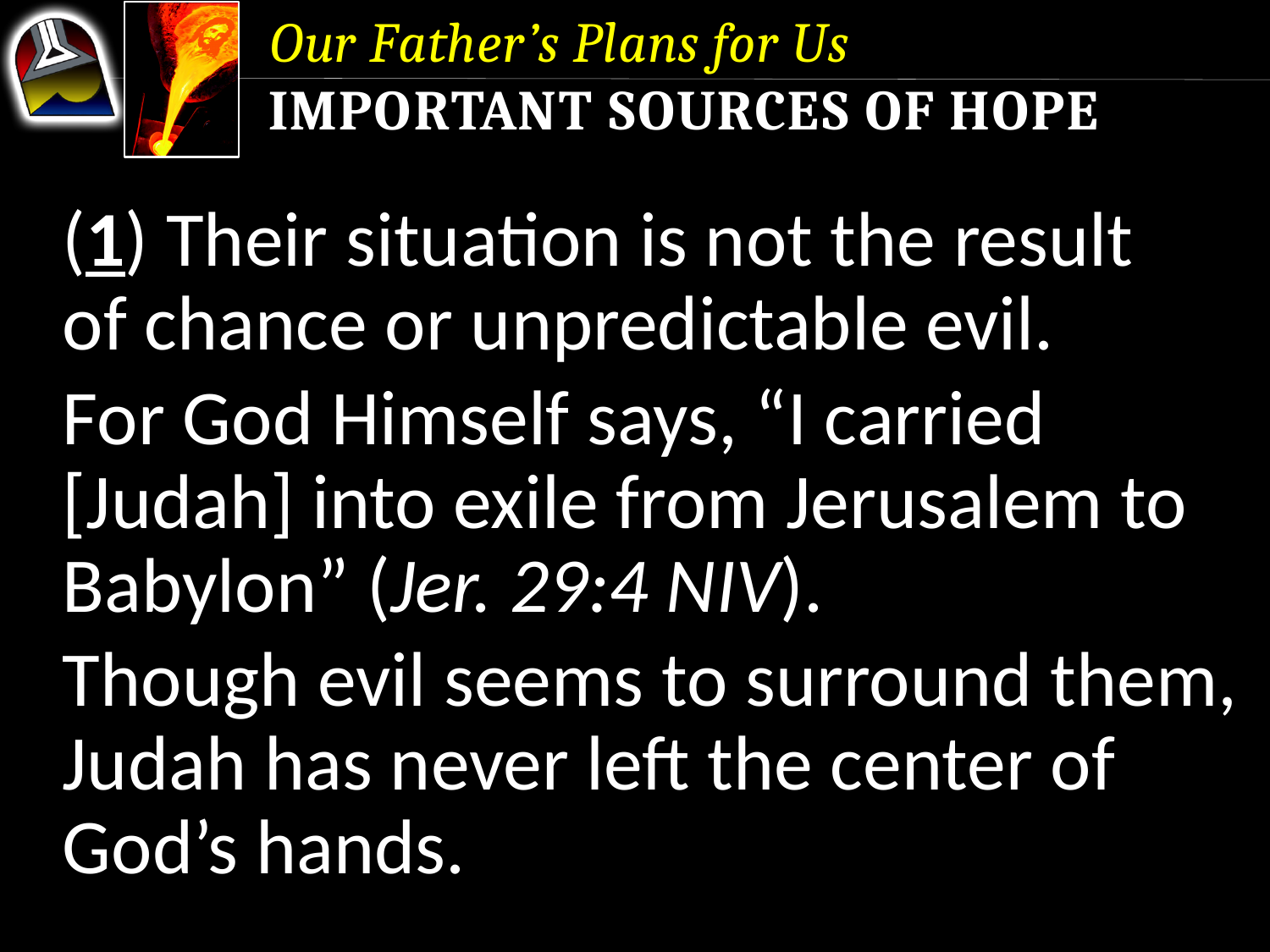

Our Father’s Plans for Us
Important Sources of Hope
(1) Their situation is not the result    of chance or unpredictable evil.
For God Himself says, “I carried [Judah] into exile from Jerusalem to Babylon” (Jer. 29:4 NIV).
Though evil seems to surround them, Judah has never left the center of God’s hands.